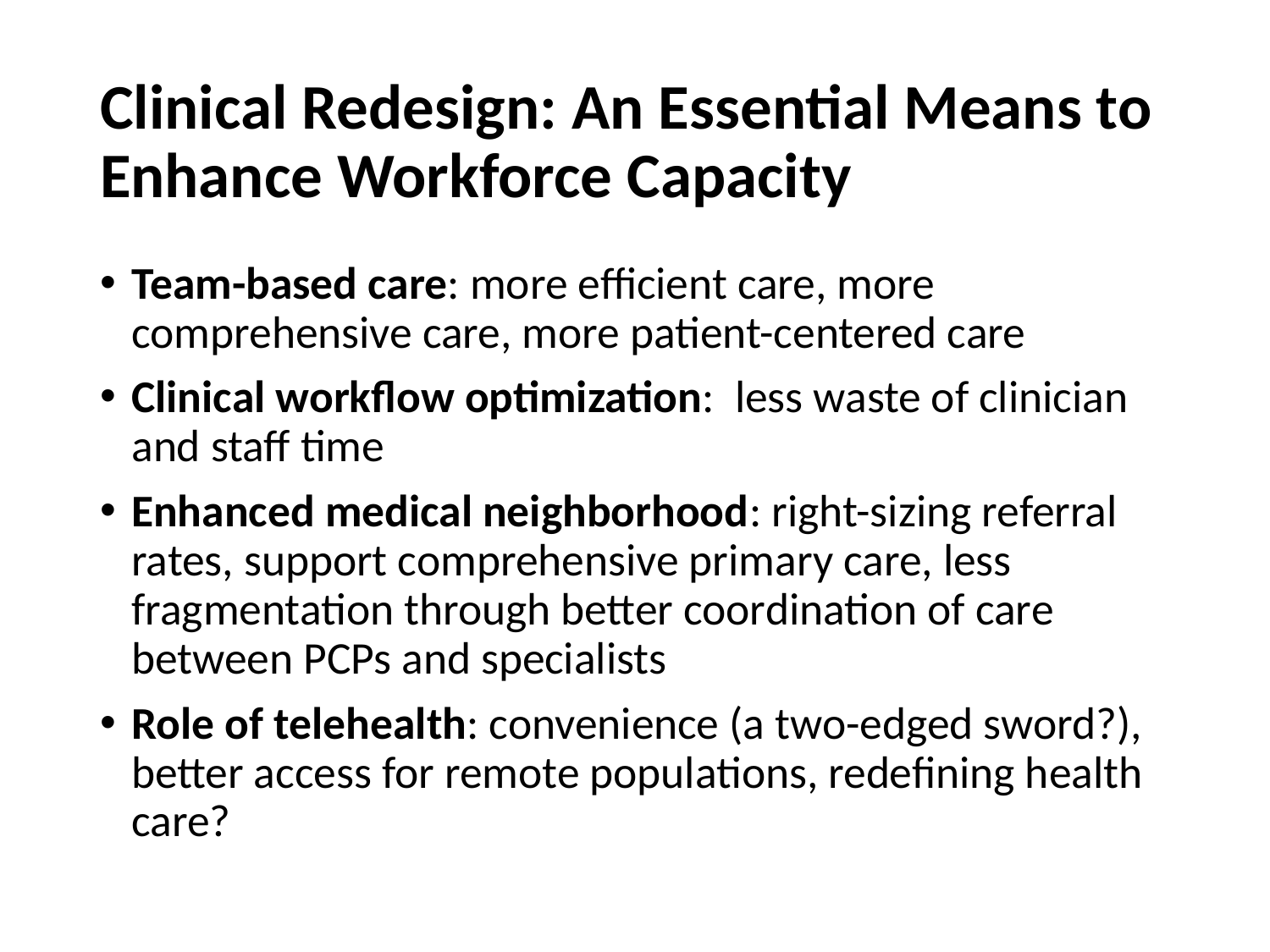

# Clinical Redesign: An Essential Means to Enhance Workforce Capacity
Team-based care: more efficient care, more comprehensive care, more patient-centered care
Clinical workflow optimization:  less waste of clinician and staff time
Enhanced medical neighborhood: right-sizing referral rates, support comprehensive primary care, less fragmentation through better coordination of care between PCPs and specialists
Role of telehealth: convenience (a two-edged sword?), better access for remote populations, redefining health care?